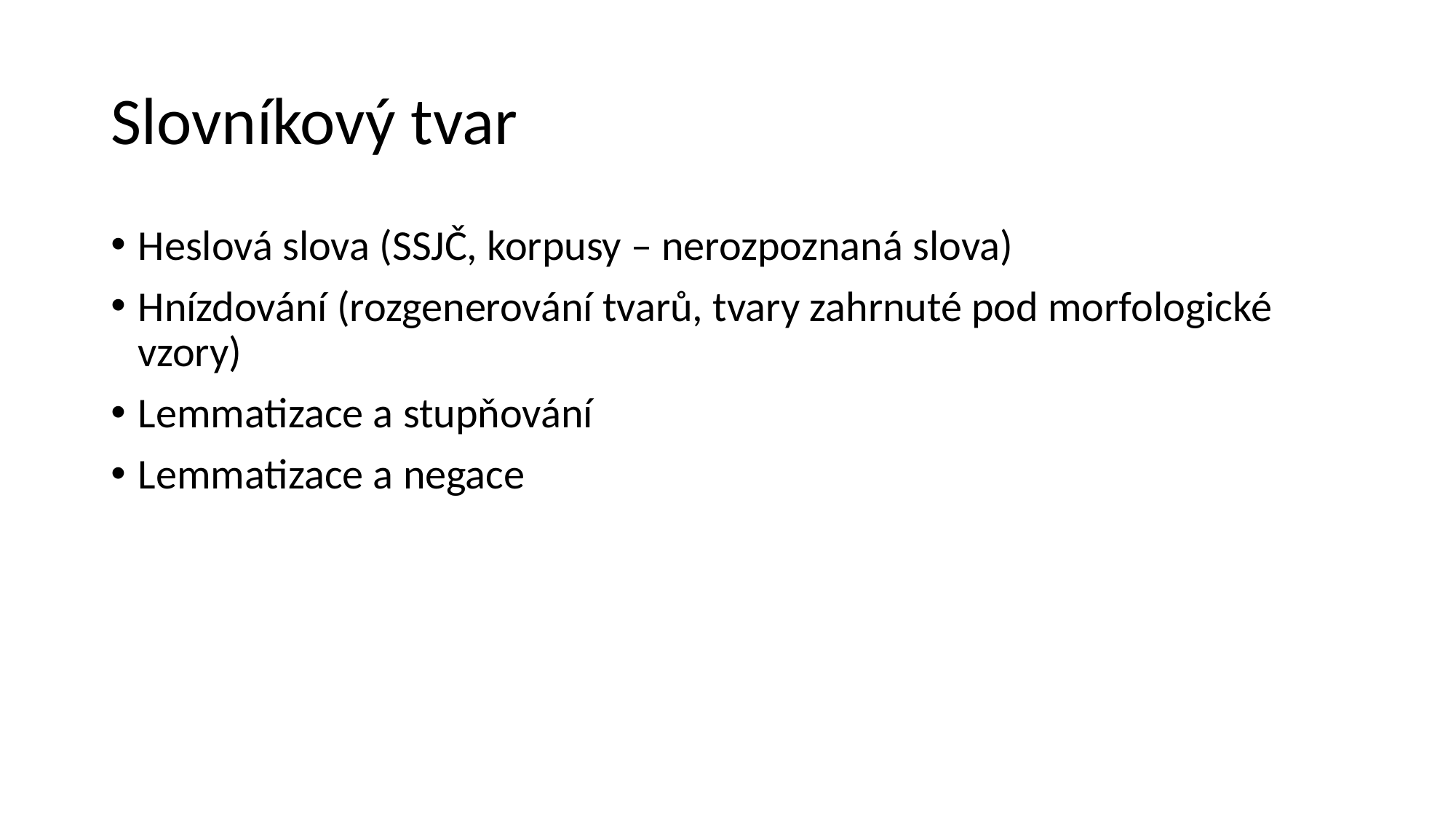

# Slovníkový tvar
Heslová slova (SSJČ, korpusy – nerozpoznaná slova)
Hnízdování (rozgenerování tvarů, tvary zahrnuté pod morfologické vzory)
Lemmatizace a stupňování
Lemmatizace a negace